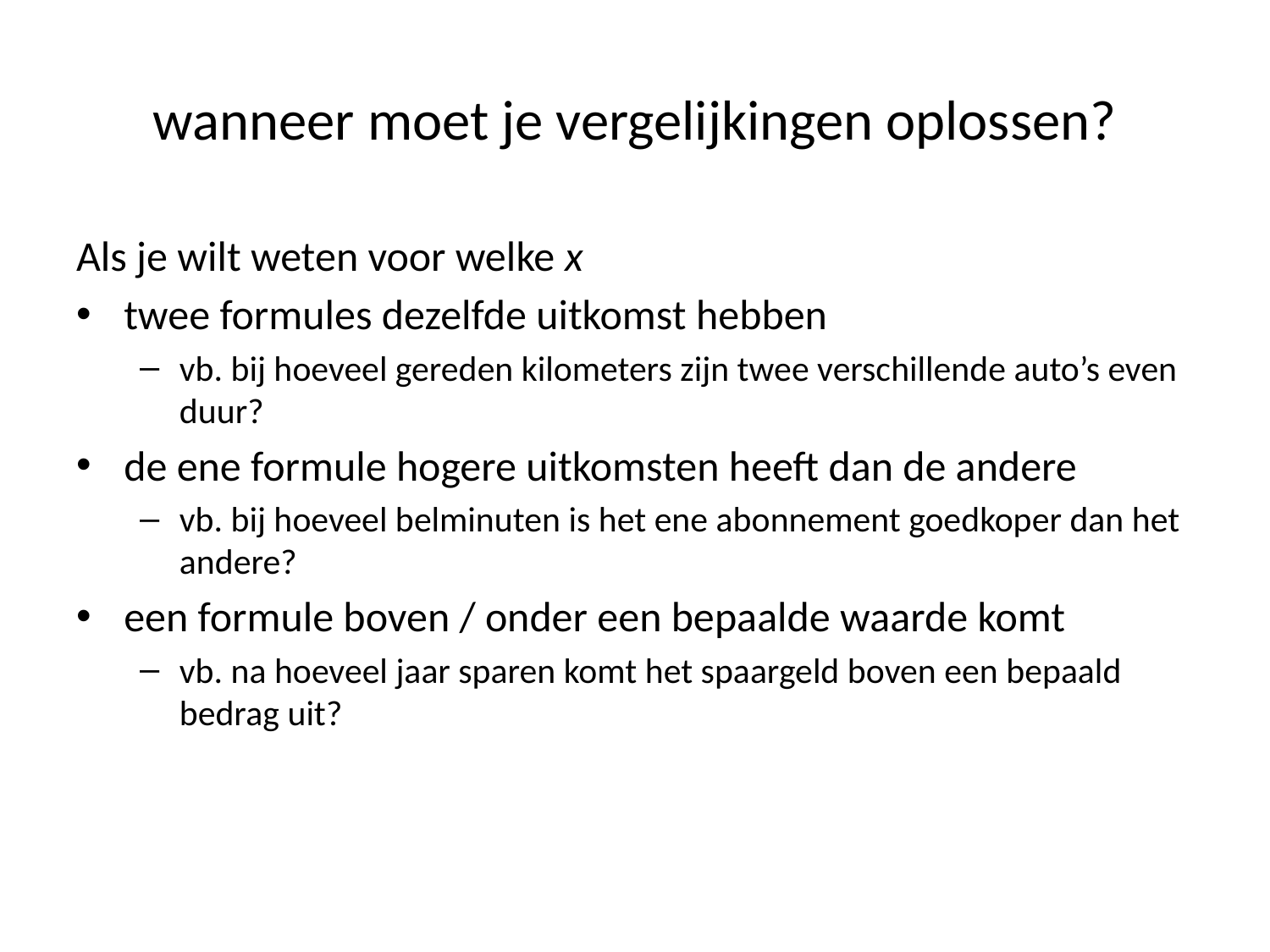

# wanneer moet je vergelijkingen oplossen?
Als je wilt weten voor welke x
twee formules dezelfde uitkomst hebben
vb. bij hoeveel gereden kilometers zijn twee verschillende auto’s even duur?
de ene formule hogere uitkomsten heeft dan de andere
vb. bij hoeveel belminuten is het ene abonnement goedkoper dan het andere?
een formule boven / onder een bepaalde waarde komt
vb. na hoeveel jaar sparen komt het spaargeld boven een bepaald bedrag uit?